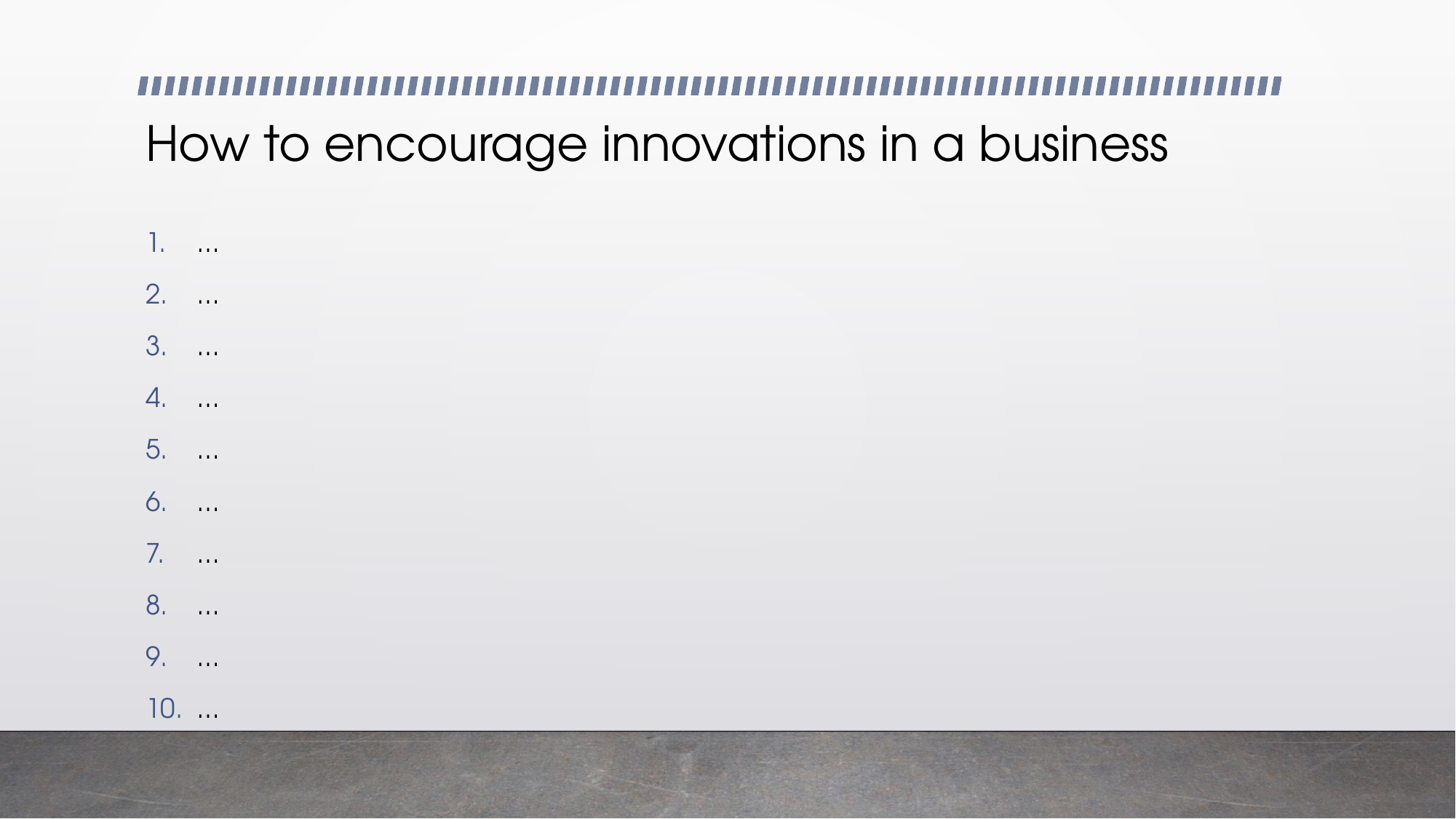

# How to encourage innovations in a business
…
…
…
…
…
…
…
…
…
…